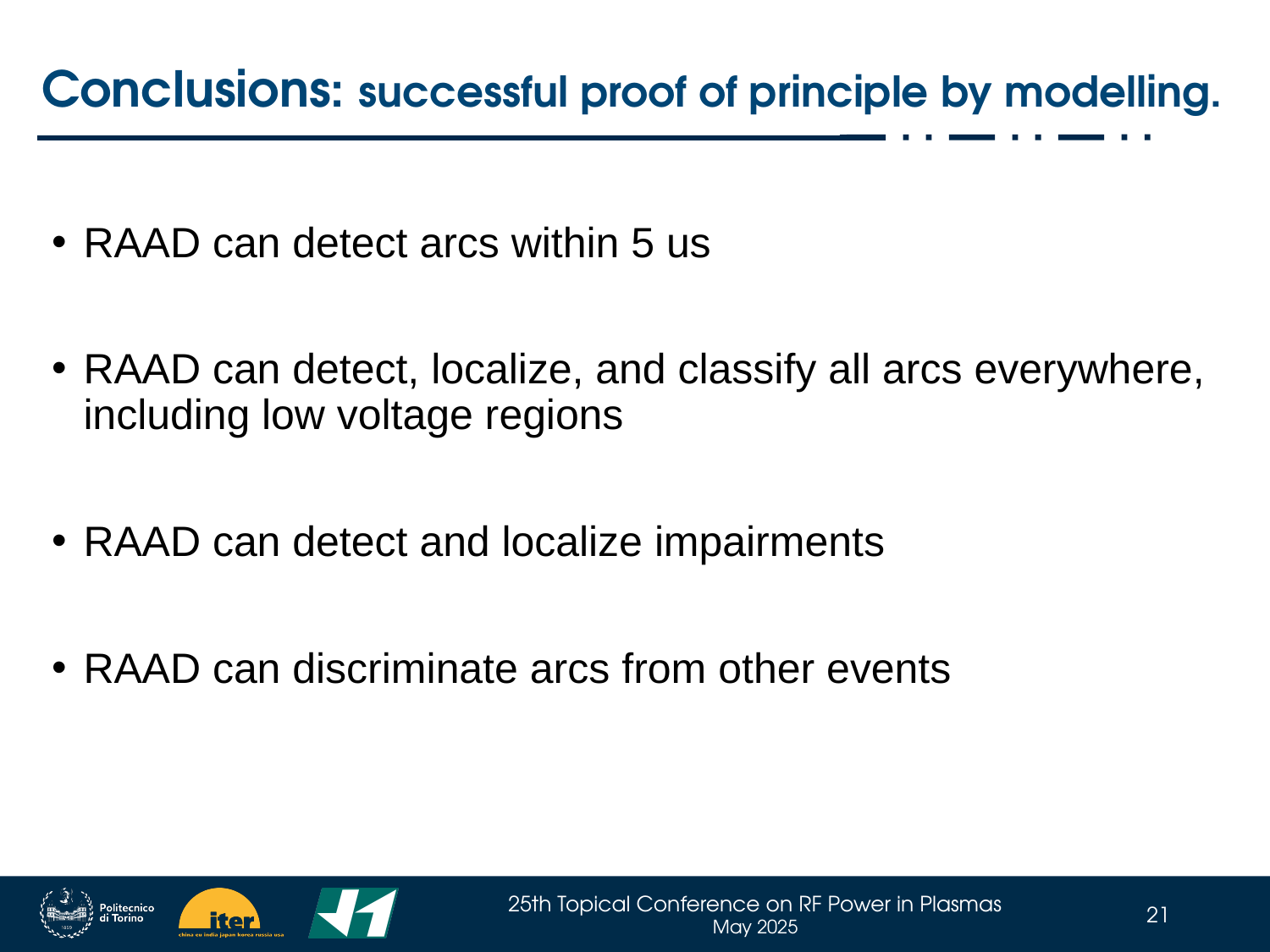

# Conclusions: successful proof of principle by modelling.
RAAD can detect arcs within 5 us

RAAD can detect, localize, and classify all arcs everywhere, including low voltage regions

RAAD can detect and localize impairments

RAAD can discriminate arcs from other events

25th Topical Conference on RF Power in Plasmas
May 2025
21